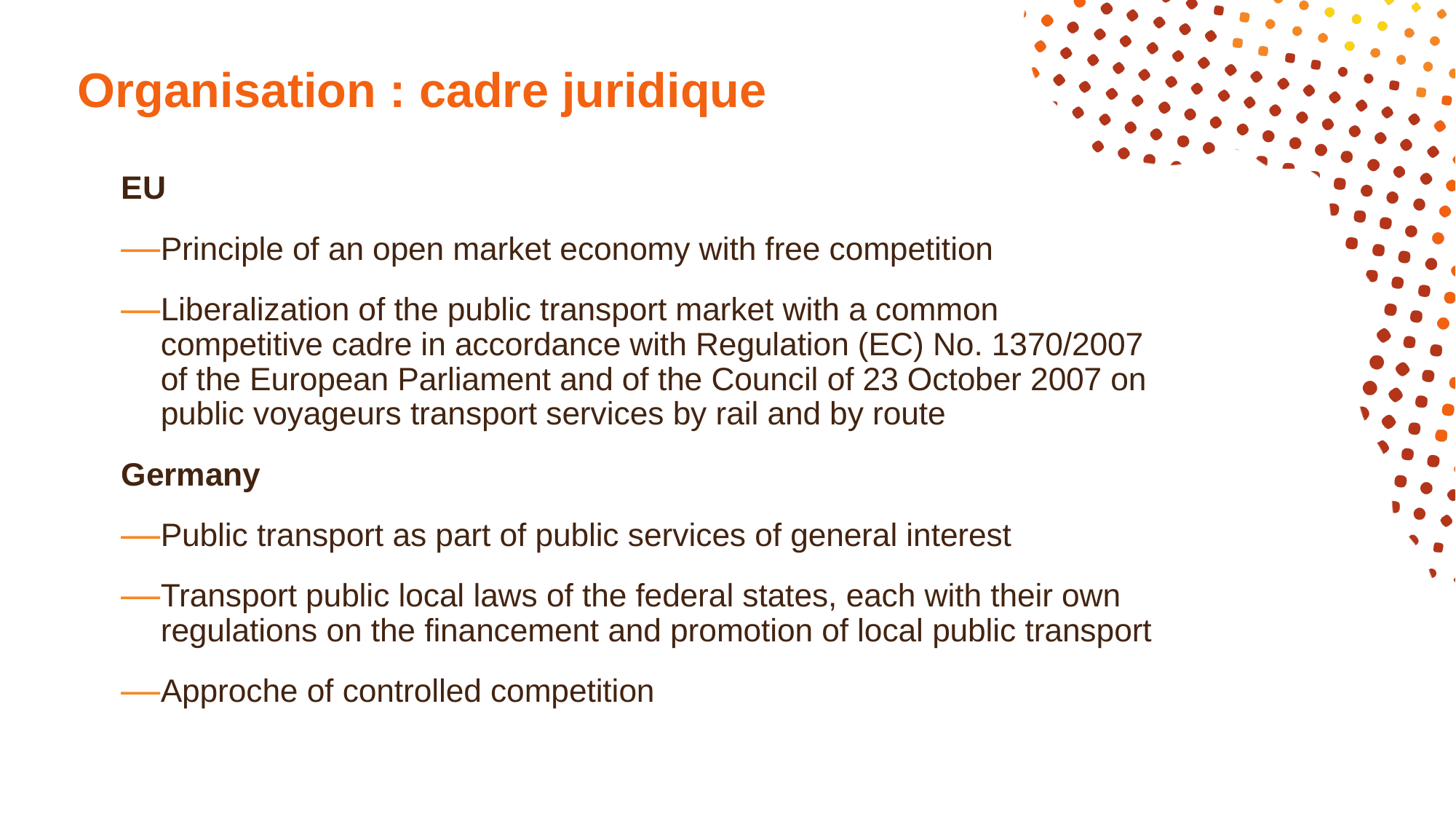

# Organisation : cadre juridique
EU
Principle of an open market economy with free competition
Liberalization of the public transport market with a common competitive cadre in accordance with Regulation (EC) No. 1370/2007 of the European Parliament and of the Council of 23 October 2007 on public voyageurs transport services by rail and by route
Germany
Public transport as part of public services of general interest
Transport public local laws of the federal states, each with their own regulations on the financement and promotion of local public transport
Approche of controlled competition